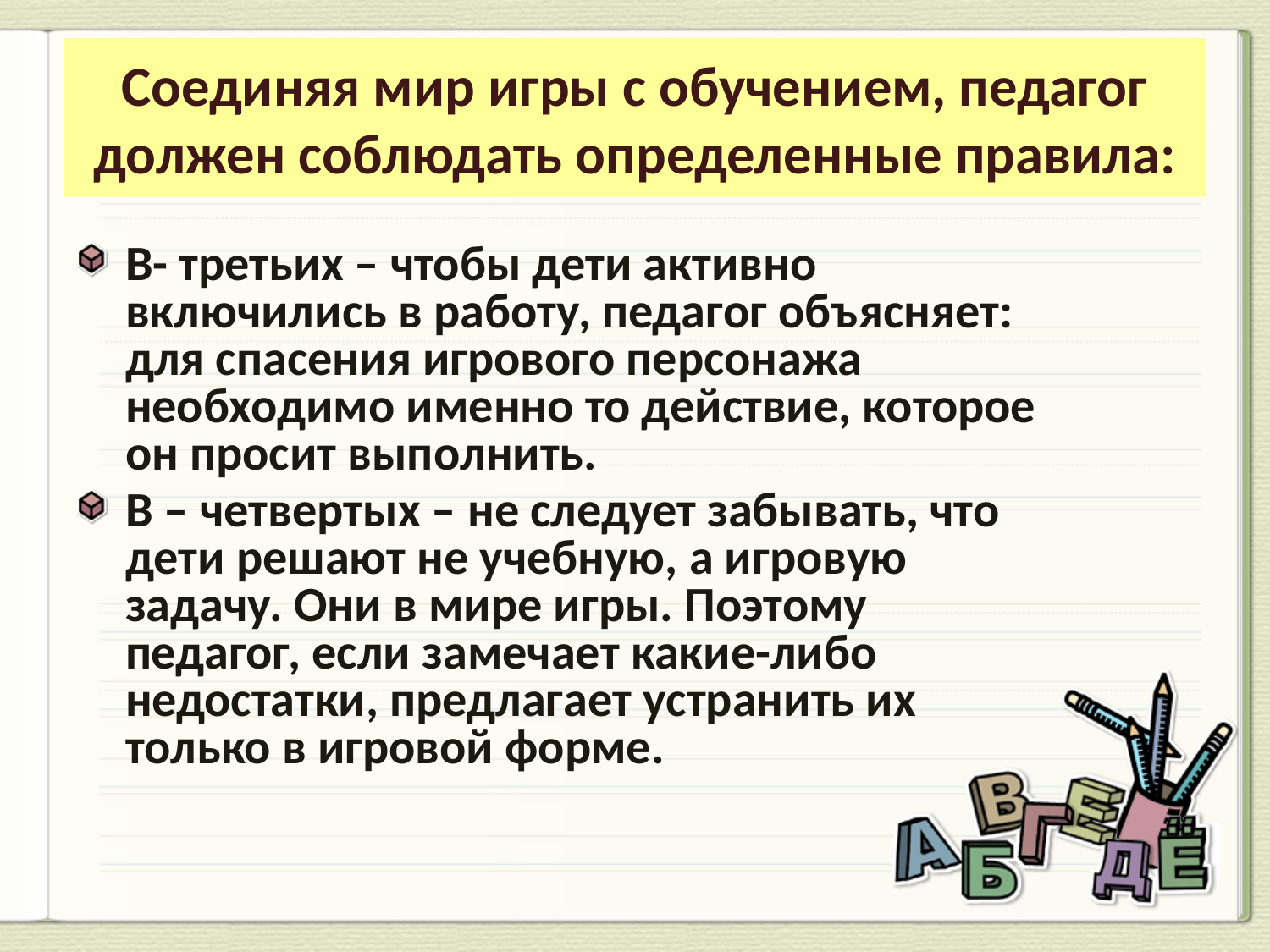

Соединяя мир игры с обучением, педагог должен соблюдать определенные правила:
В- третьих – чтобы дети активно включились в работу, педагог объясняет: для спасения игрового персонажа необходимо именно то действие, которое он просит выполнить.
В – четвертых – не следует забывать, что дети решают не учебную, а игровую задачу. Они в мире игры. Поэтому педагог, если замечает какие-либо недостатки, предлагает устранить их  только в игровой форме.